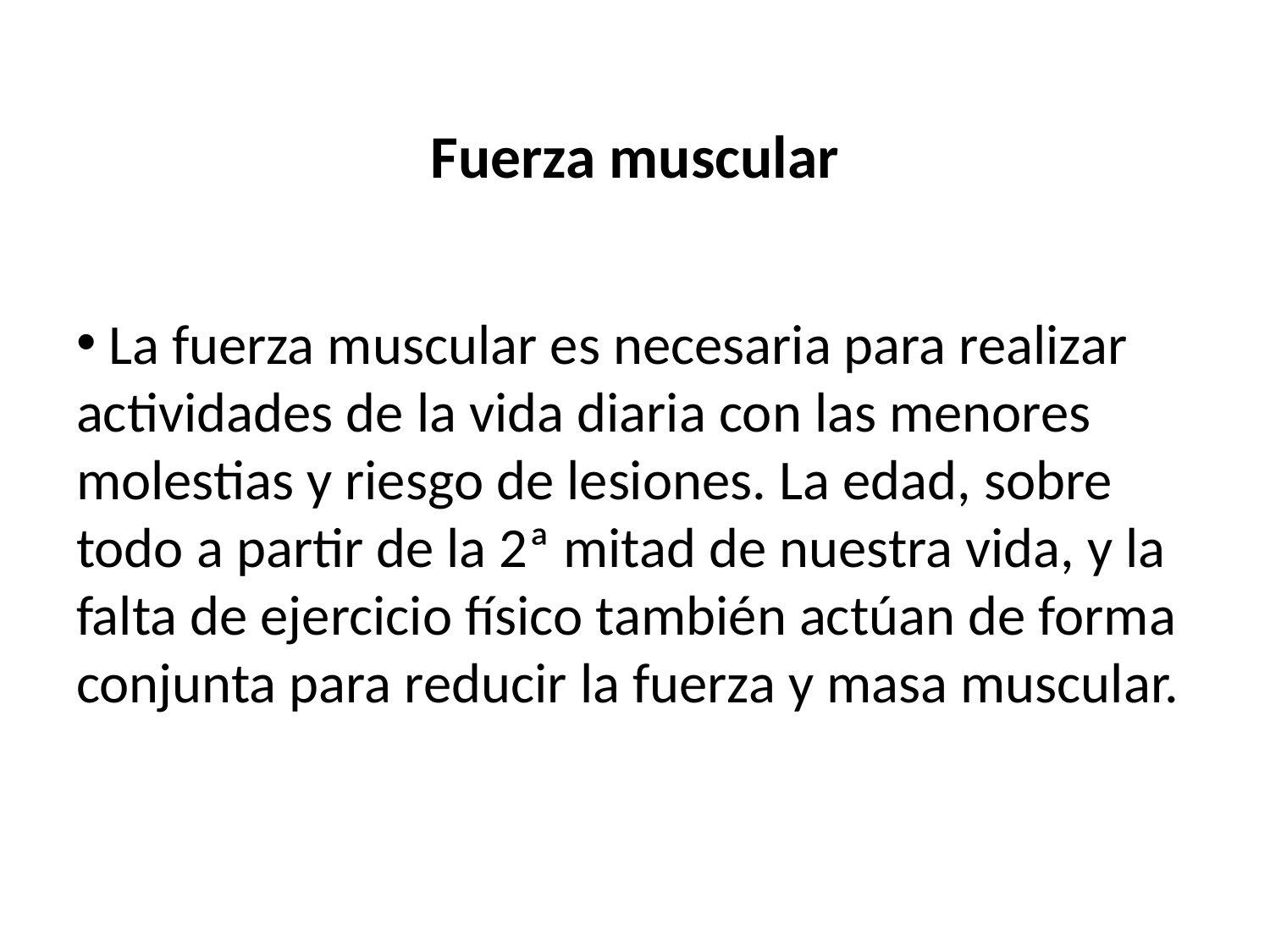

# Fuerza muscular

 La fuerza muscular es necesaria para realizar actividades de la vida diaria con las menores molestias y riesgo de lesiones. La edad, sobre todo a partir de la 2ª mitad de nuestra vida, y la falta de ejercicio físico también actúan de forma conjunta para reducir la fuerza y masa muscular.